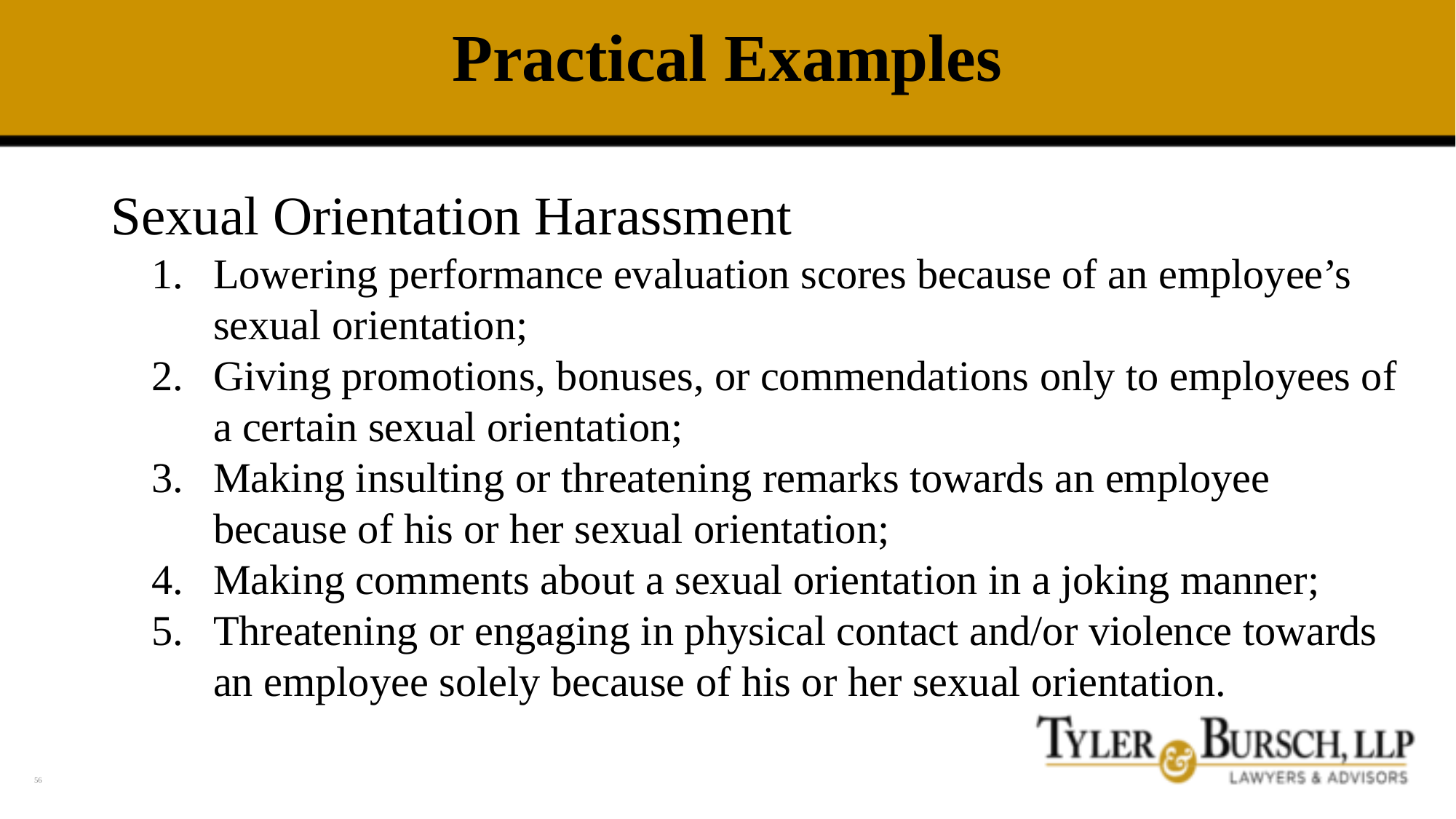

# Practical Examples
Sexual Orientation Harassment
Lowering performance evaluation scores because of an employee’s sexual orientation;
Giving promotions, bonuses, or commendations only to employees of a certain sexual orientation;
Making insulting or threatening remarks towards an employee because of his or her sexual orientation;
Making comments about a sexual orientation in a joking manner;
Threatening or engaging in physical contact and/or violence towards an employee solely because of his or her sexual orientation.

56